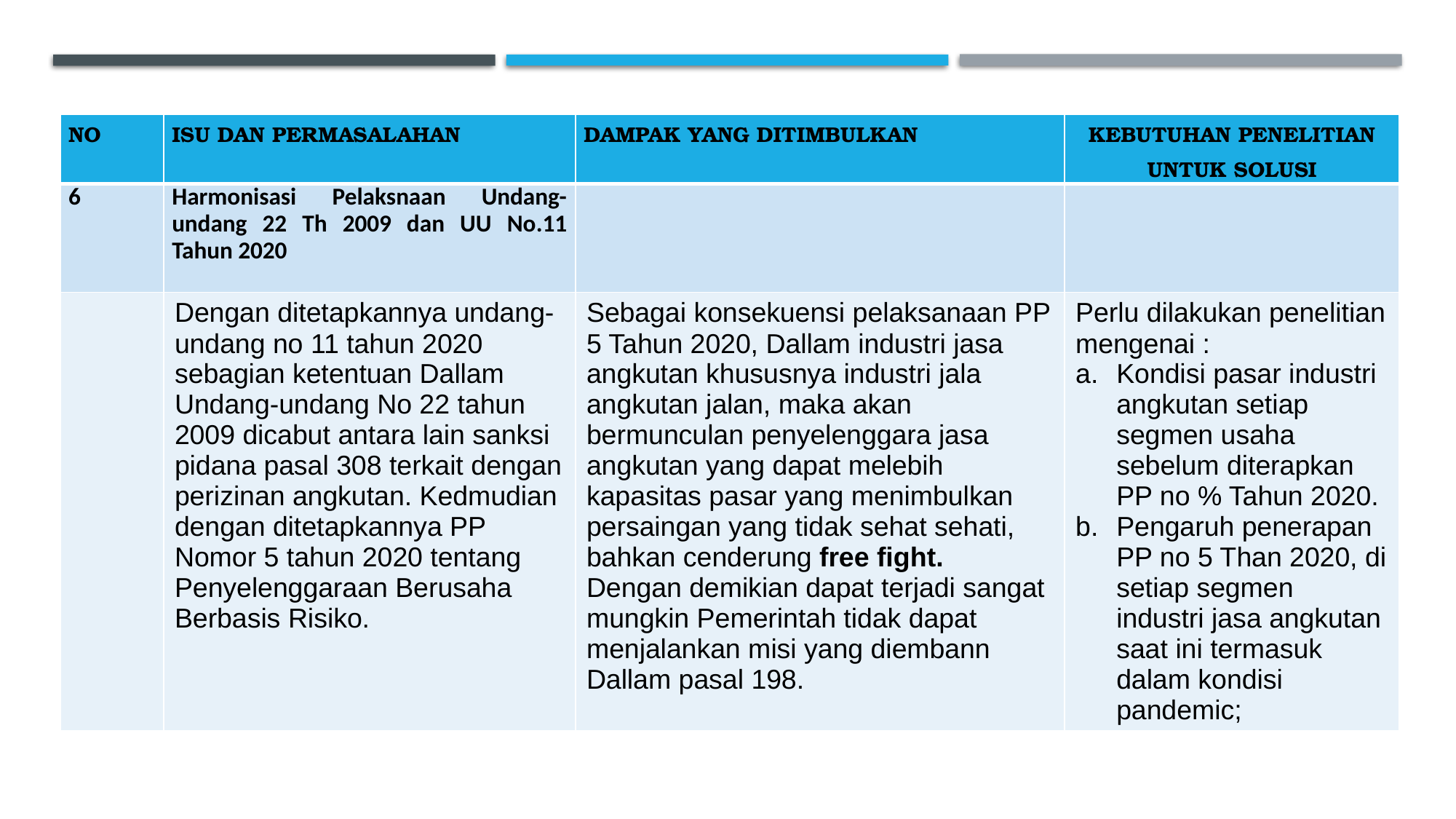

| NO | ISU DAN PERMASALAHAN | DAMPAK YANG DITIMBULKAN | KEBUTUHAN PENELITIAN UNTUK SOLUSI |
| --- | --- | --- | --- |
| 6 | Harmonisasi Pelaksnaan Undang-undang 22 Th 2009 dan UU No.11 Tahun 2020 |  |  |
|  | Dengan ditetapkannya undang-undang no 11 tahun 2020 sebagian ketentuan Dallam Undang-undang No 22 tahun 2009 dicabut antara lain sanksi pidana pasal 308 terkait dengan perizinan angkutan. Kedmudian dengan ditetapkannya PP Nomor 5 tahun 2020 tentang Penyelenggaraan Berusaha Berbasis Risiko. | Sebagai konsekuensi pelaksanaan PP 5 Tahun 2020, Dallam industri jasa angkutan khususnya industri jala angkutan jalan, maka akan bermunculan penyelenggara jasa angkutan yang dapat melebih kapasitas pasar yang menimbulkan persaingan yang tidak sehat sehati, bahkan cenderung free fight. Dengan demikian dapat terjadi sangat mungkin Pemerintah tidak dapat menjalankan misi yang diembann Dallam pasal 198. | Perlu dilakukan penelitian mengenai : Kondisi pasar industri angkutan setiap segmen usaha sebelum diterapkan PP no % Tahun 2020. Pengaruh penerapan PP no 5 Than 2020, di setiap segmen industri jasa angkutan saat ini termasuk dalam kondisi pandemic; |